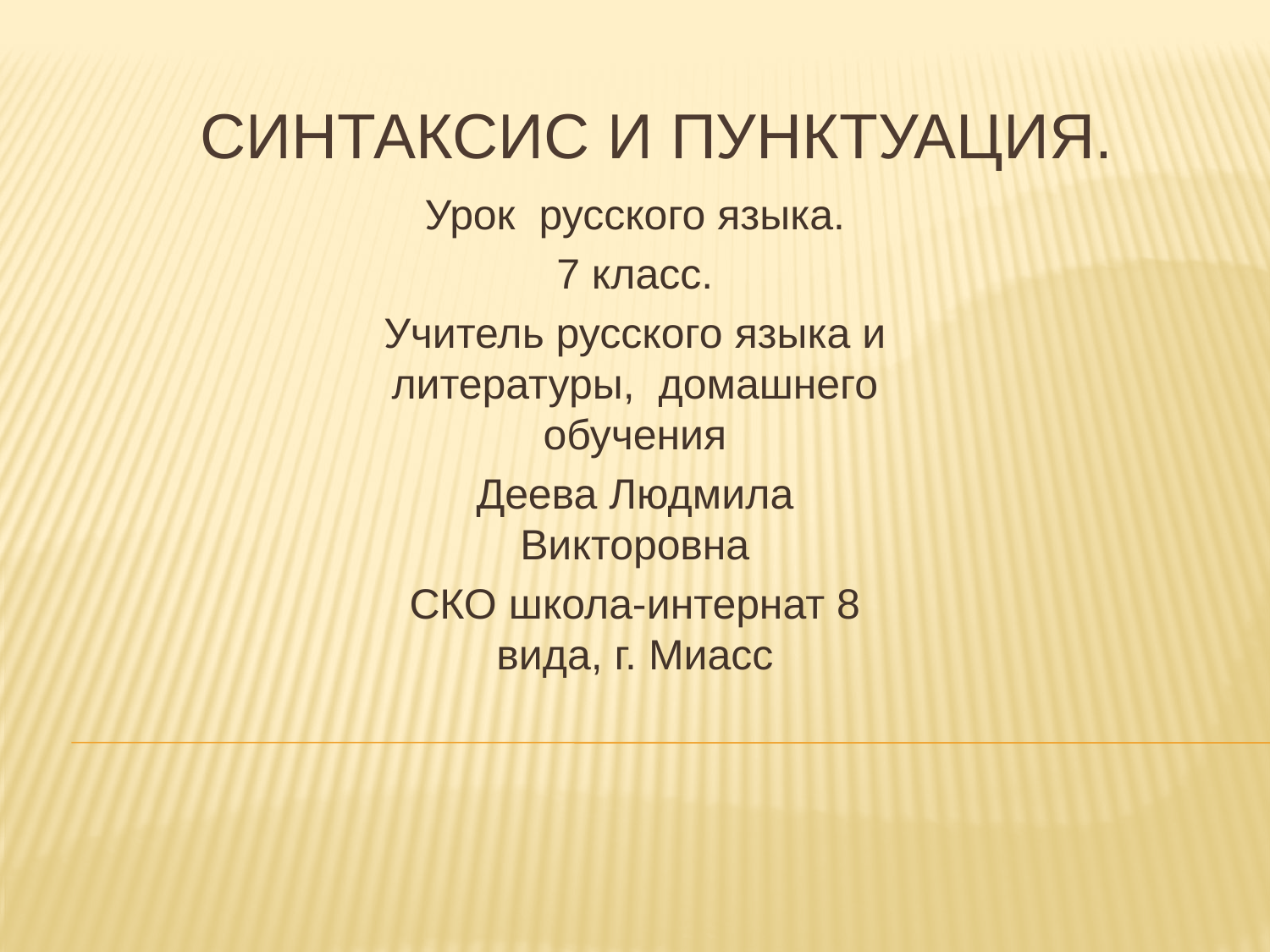

# Синтаксис и пунктуация.
Урок  русского языка.
7 класс.
Учитель русского языка и литературы,  домашнего обучения
Деева Людмила Викторовна
СКО школа-интернат 8 вида, г. Миасс